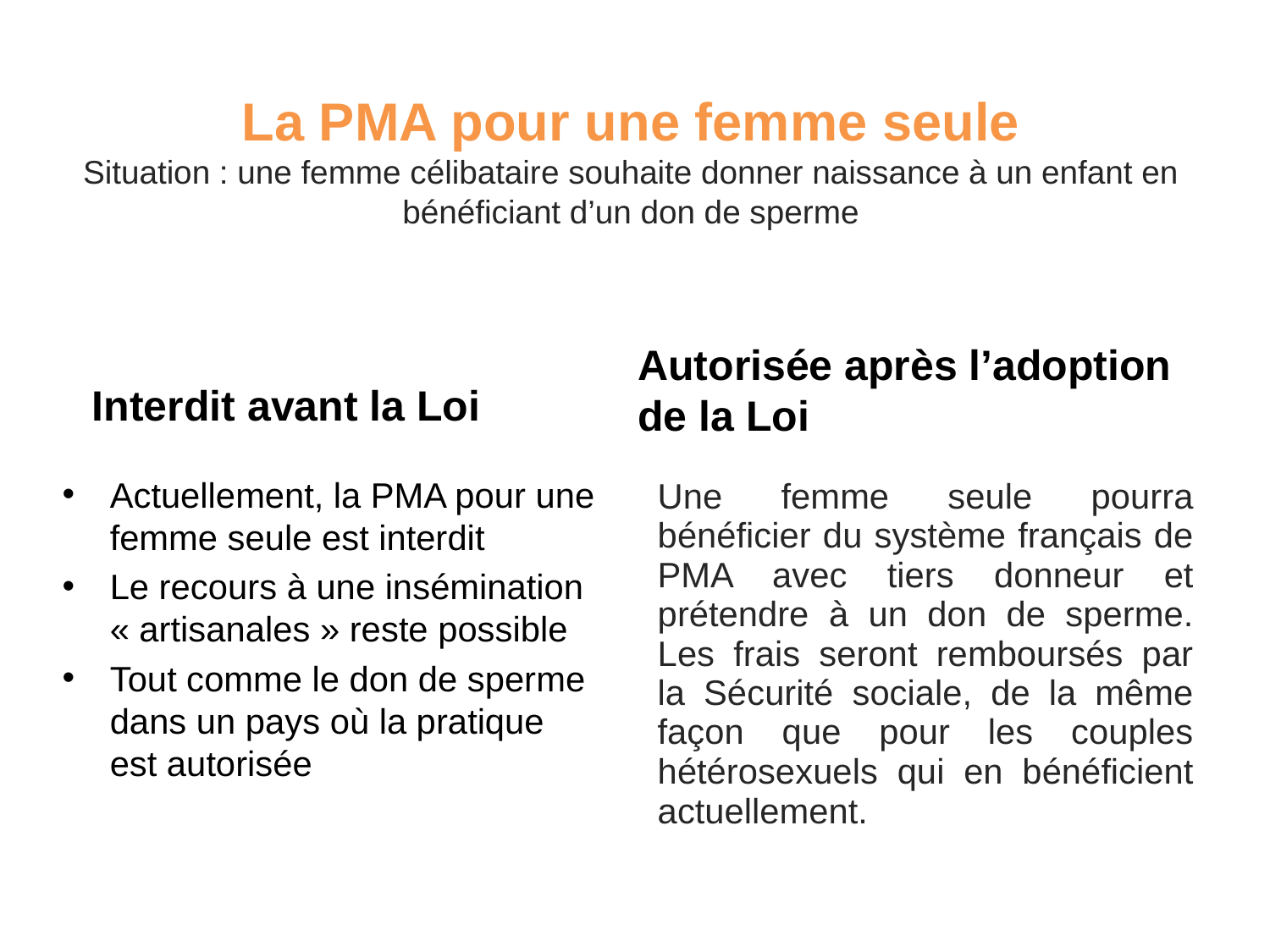

# La PMA pour une femme seule Situation : une femme célibataire souhaite donner naissance à un enfant en bénéficiant d’un don de sperme
Interdit avant la Loi
Autorisée après l’adoption de la Loi
Actuellement, la PMA pour une femme seule est interdit
Le recours à une insémination « artisanales » reste possible
Tout comme le don de sperme dans un pays où la pratique est autorisée
| Une femme seule pourra bénéficier du système français de PMA avec tiers donneur et prétendre à un don de sperme. Les frais seront remboursés par la Sécurité sociale, de la même façon que pour les couples hétérosexuels qui en bénéficient actuellement. |
| --- |